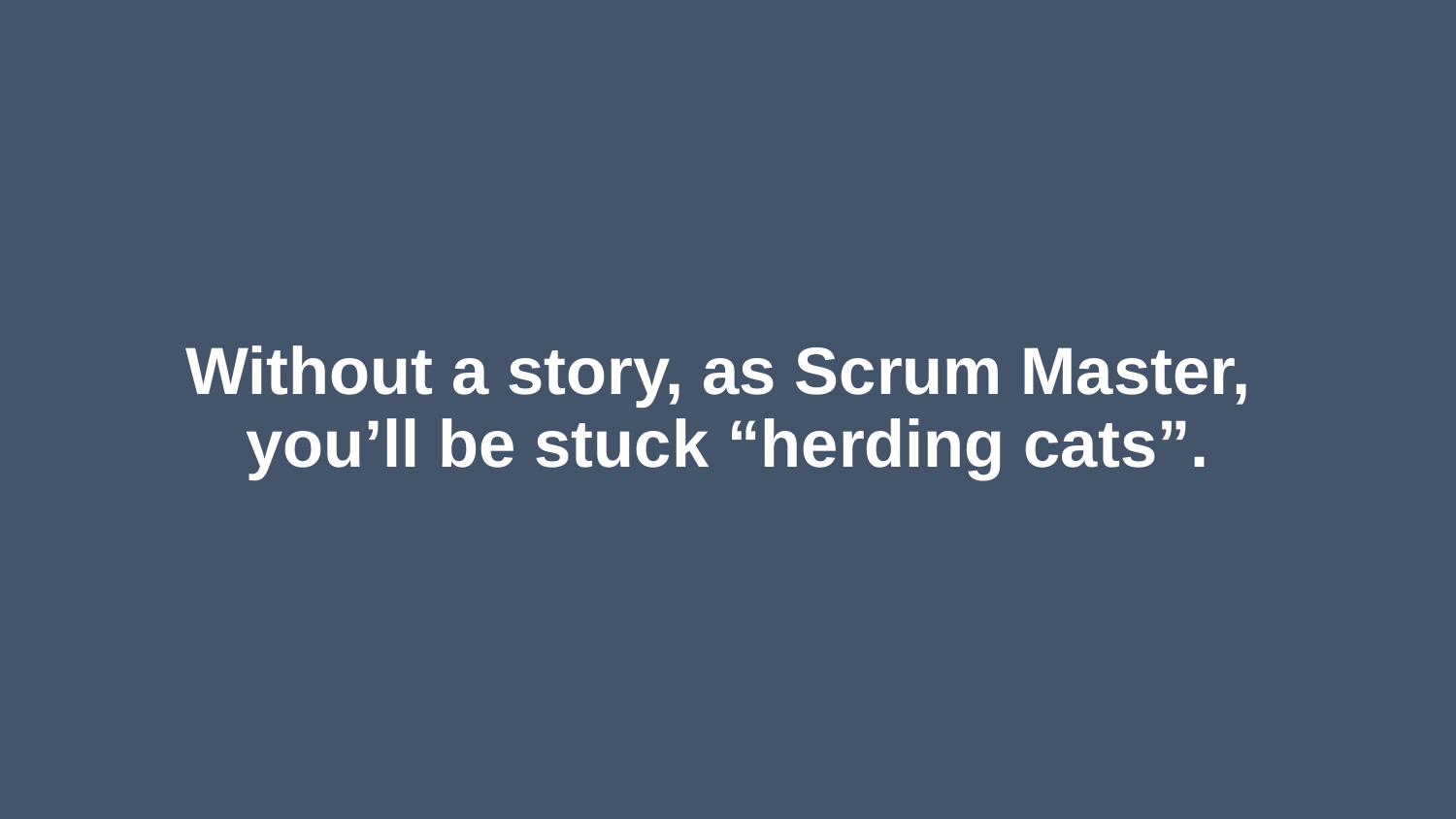

# Without a story, as Scrum Master, you’ll be stuck “herding cats”.